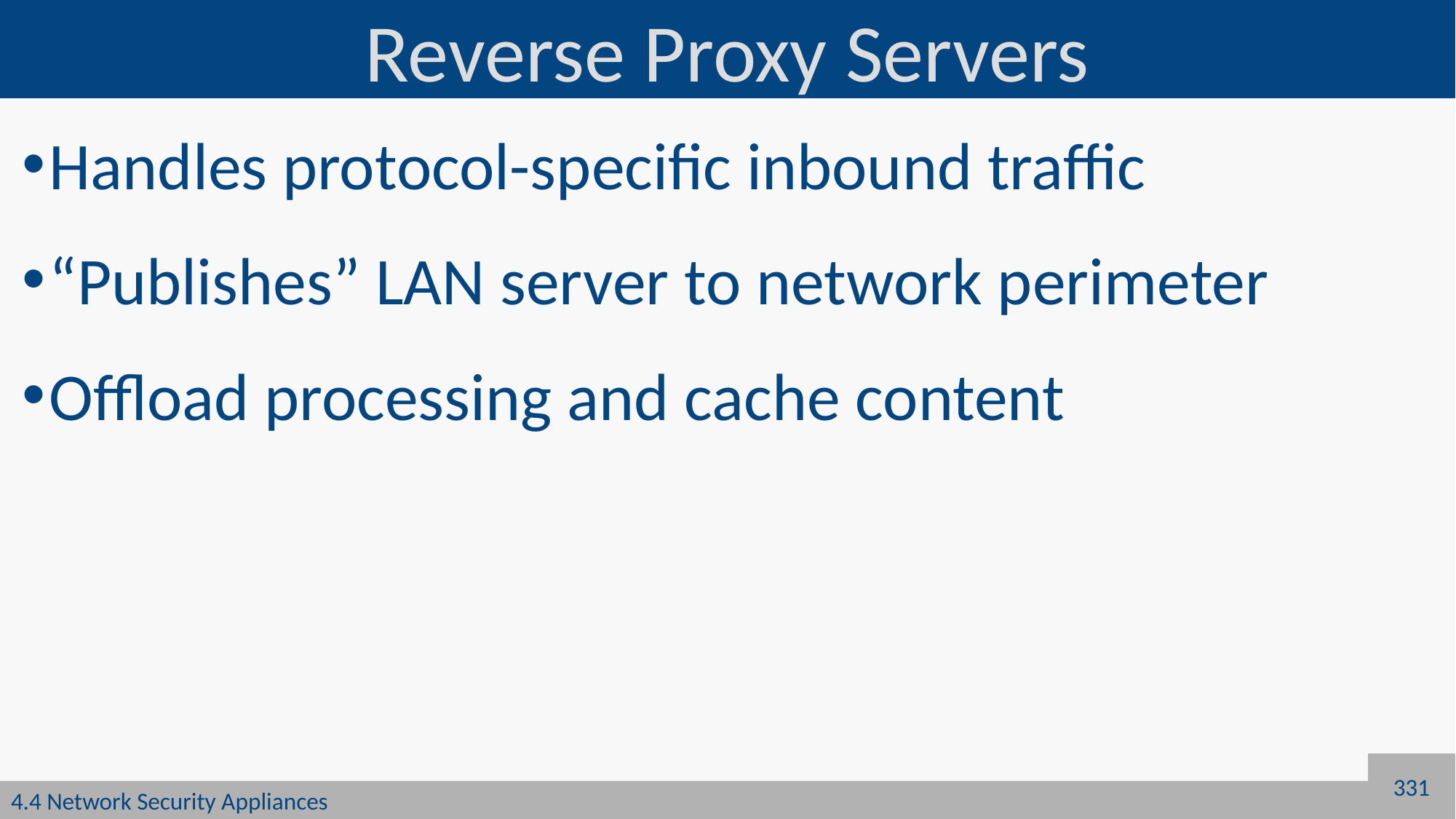

# Reverse Proxy Servers
Handles protocol-specific inbound traffic
“Publishes” LAN server to network perimeter
Offload processing and cache content

331
4.4 Network Security Appliances